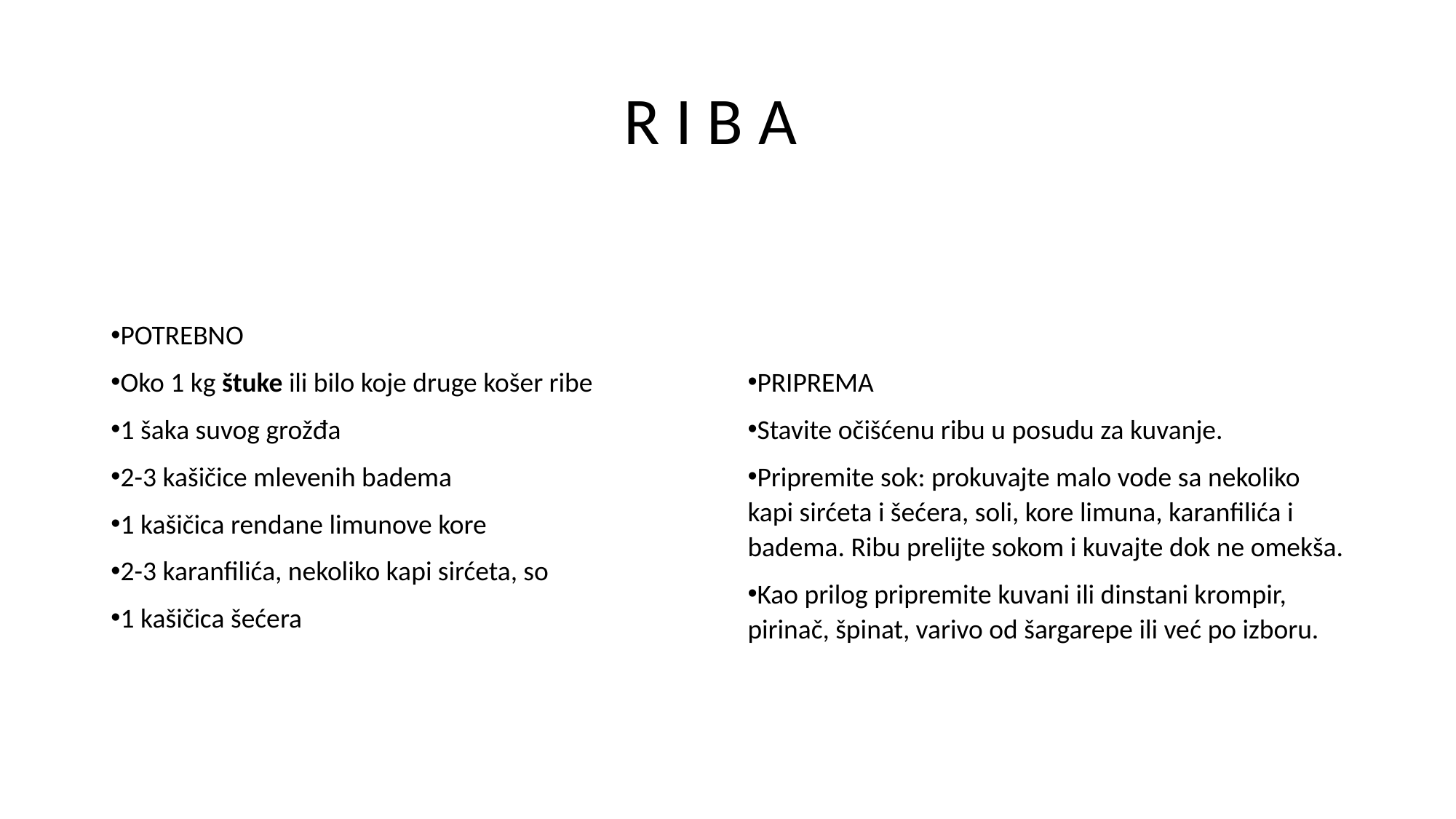

# R I B A

POTREBNO
Oko 1 kg štuke ili bilo koje druge košer ribe
1 šaka suvog grožđa
2-3 kašičice mlevenih badema
1 kašičica rendane limunove kore
2-3 karanfilića, nekoliko kapi sirćeta, so
1 kašičica šećera

PRIPREMA
Stavite očišćenu ribu u posudu za kuvanje.
Pripremite sok: prokuvajte malo vode sa nekoliko kapi sirćeta i šećera, soli, kore limuna, karanfilića i badema. Ribu prelijte sokom i kuvajte dok ne omekša.
Kao prilog pripremite kuvani ili dinstani krompir, pirinač, špinat, varivo od šargarepe ili već po izboru.